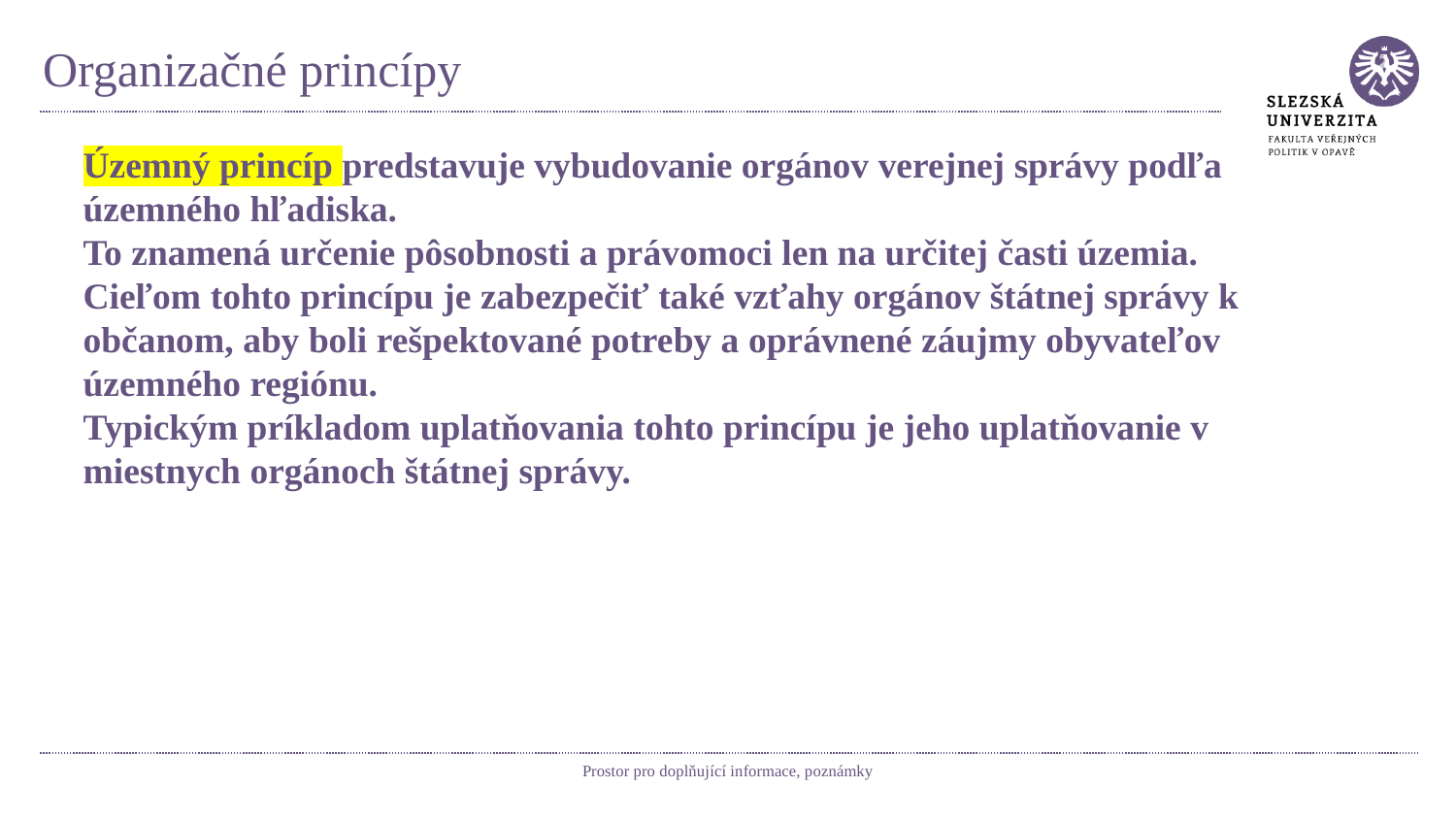

# Organizačné princípy
Územný princíp predstavuje vybudovanie orgánov verejnej správy podľa územného hľadiska.
To znamená určenie pôsobnosti a právomoci len na určitej časti územia.
Cieľom tohto princípu je zabezpečiť také vzťahy orgánov štátnej správy k občanom, aby boli rešpektované potreby a oprávnené záujmy obyvateľov územného regiónu.
Typickým príkladom uplatňovania tohto princípu je jeho uplatňovanie v miestnych orgánoch štátnej správy.
Prostor pro doplňující informace, poznámky